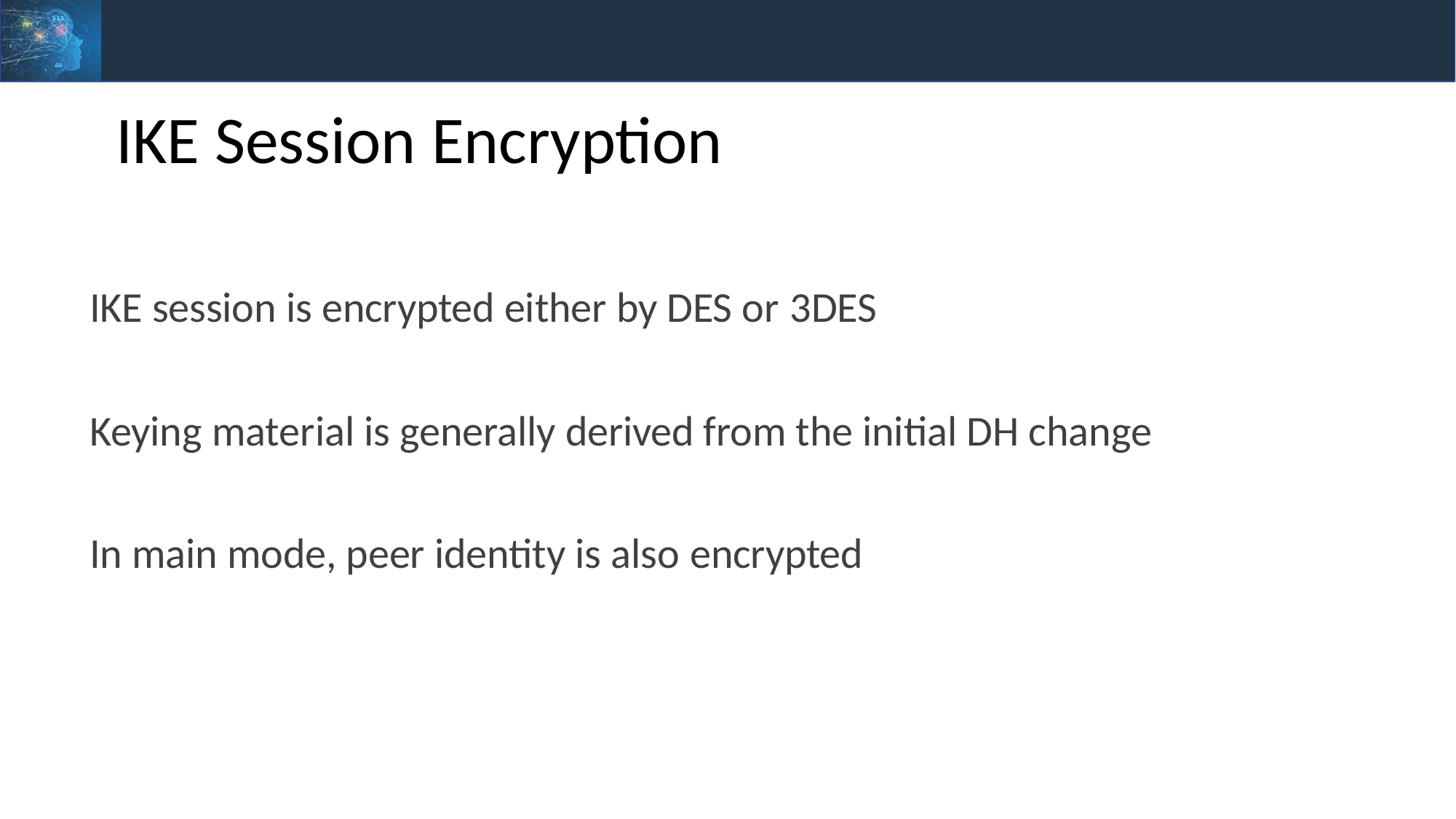

# IKE Session Encryption
IKE session is encrypted either by DES or 3DES

Keying material is generally derived from the initial DH change

In main mode, peer identity is also encrypted